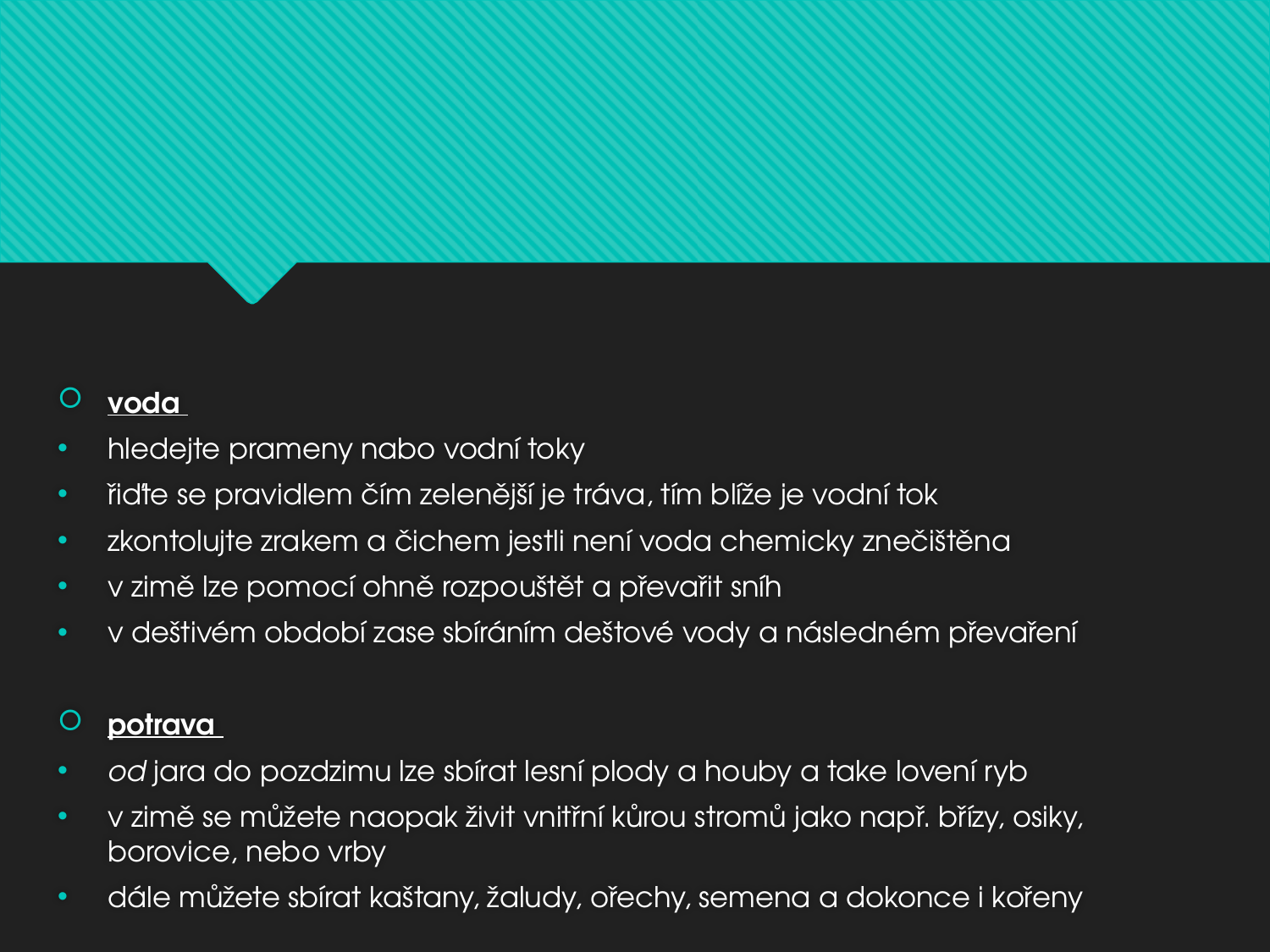

voda
hledejte prameny nabo vodní toky
řiďte se pravidlem čím zelenější je tráva, tím blíže je vodní tok
zkontolujte zrakem a čichem jestli není voda chemicky znečištěna
v zimě lze pomocí ohně rozpouštět a převařit sníh
v deštivém období zase sbíráním deštové vody a následném převaření

potrava
od jara do pozdzimu lze sbírat lesní plody a houby a take lovení ryb
v zimě se můžete naopak živit vnitřní kůrou stromů jako např. břízy, osiky, borovice, nebo vrby
dále můžete sbírat kaštany, žaludy, ořechy, semena a dokonce i kořeny